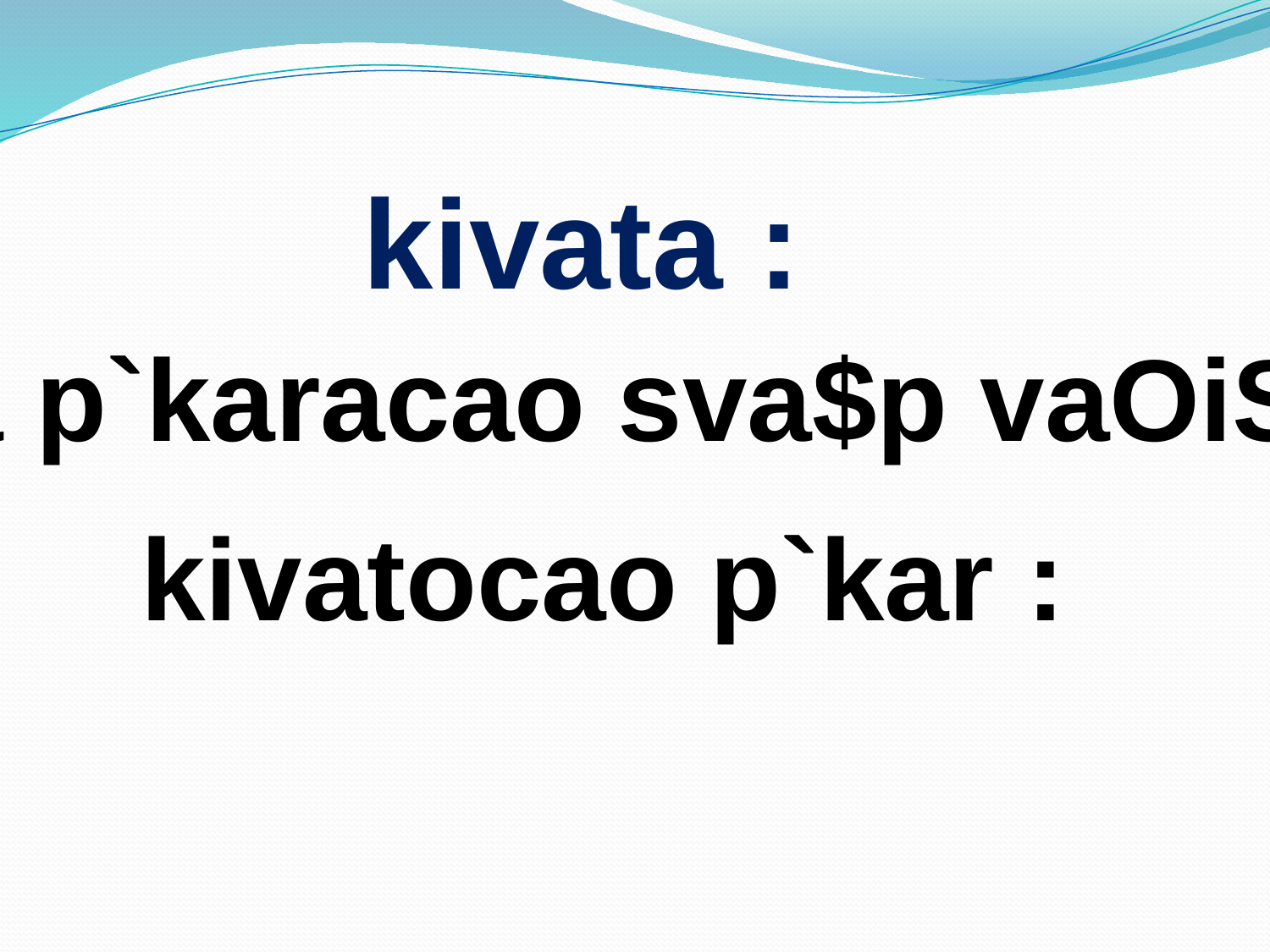

kivata :
 vaa=\maya p`karacao sva$p vaOiSaYTyao :
kivatocao p`kar :